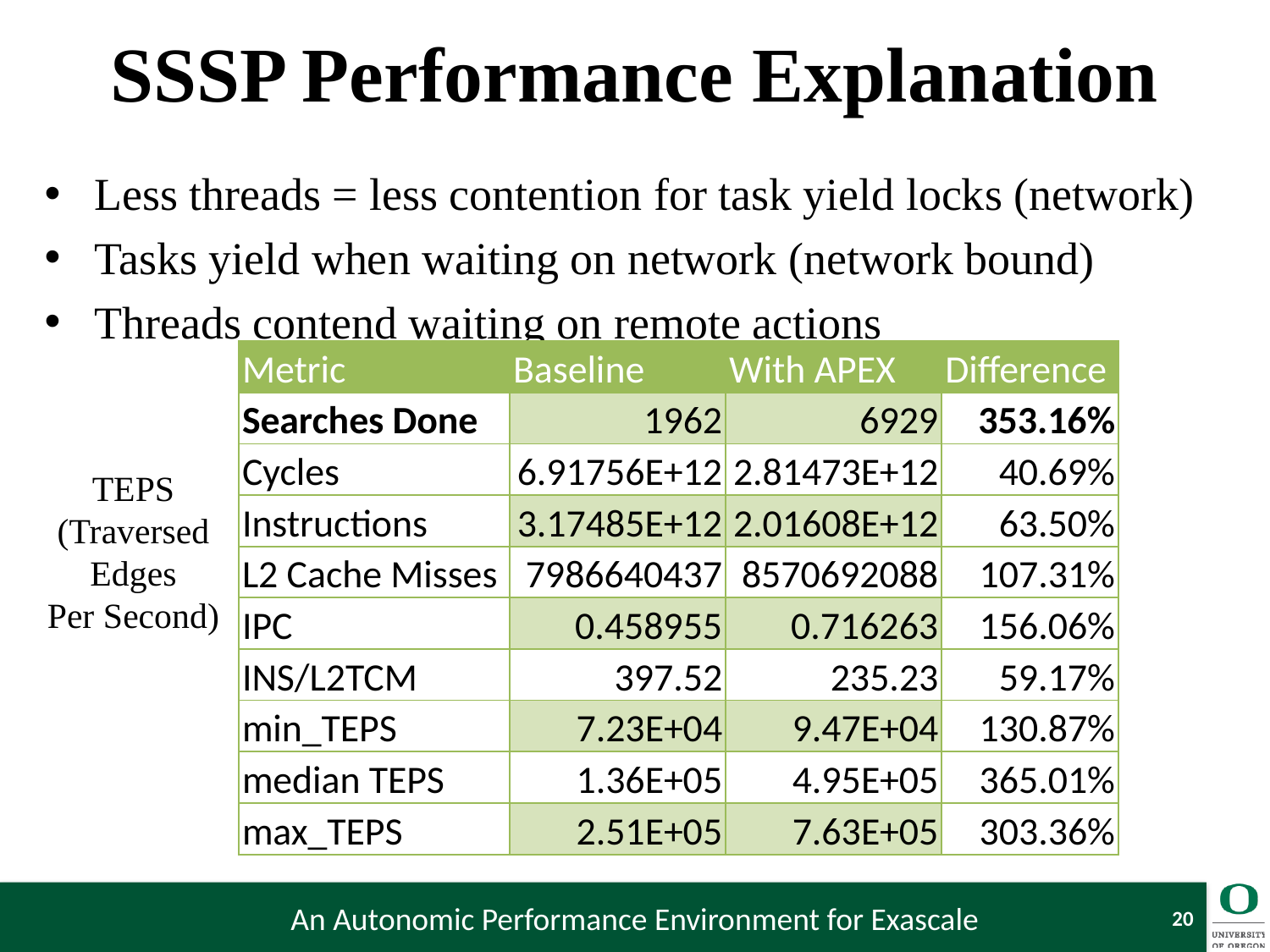

# SSSP Performance Explanation
Less threads = less contention for task yield locks (network)
Tasks yield when waiting on network (network bound)
Threads contend waiting on remote actions
| Metric | Baseline | With APEX | Difference |
| --- | --- | --- | --- |
| Searches Done | 1962 | 6929 | 353.16% |
| Cycles | 6.91756E+12 | 2.81473E+12 | 40.69% |
| Instructions | 3.17485E+12 | 2.01608E+12 | 63.50% |
| L2 Cache Misses | 7986640437 | 8570692088 | 107.31% |
| IPC | 0.458955 | 0.716263 | 156.06% |
| INS/L2TCM | 397.52 | 235.23 | 59.17% |
| min\_TEPS | 7.23E+04 | 9.47E+04 | 130.87% |
| median TEPS | 1.36E+05 | 4.95E+05 | 365.01% |
| max\_TEPS | 2.51E+05 | 7.63E+05 | 303.36% |
TEPS
(Traversed
Edges
Per Second)